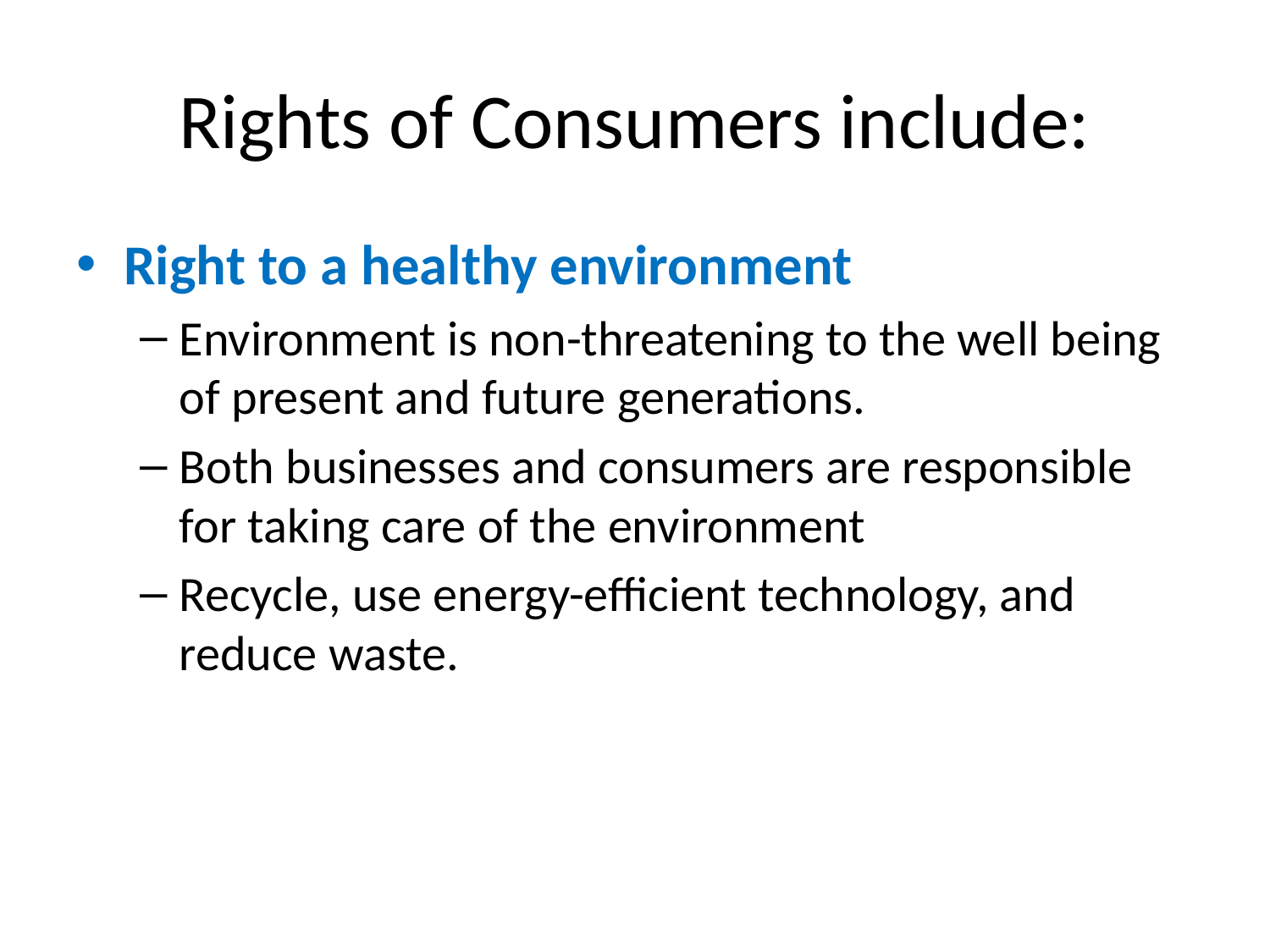

# Rights of Consumers include:
Right to a healthy environment
Environment is non-threatening to the well being of present and future generations.
Both businesses and consumers are responsible for taking care of the environment
Recycle, use energy-efficient technology, and reduce waste.